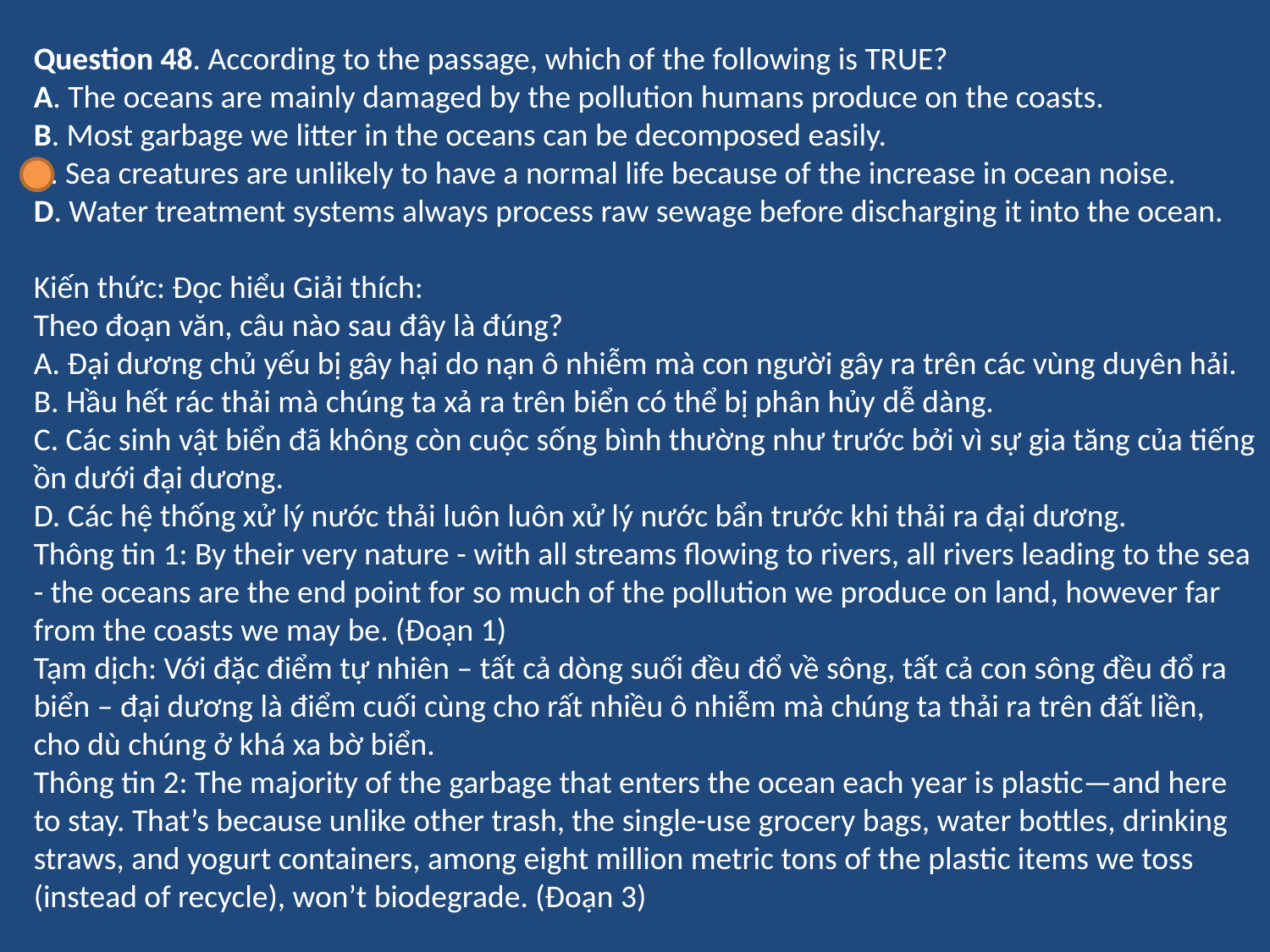

Question 48. According to the passage, which of the following is TRUE?
A. The oceans are mainly damaged by the pollution humans produce on the coasts.
B. Most garbage we litter in the oceans can be decomposed easily.
C. Sea creatures are unlikely to have a normal life because of the increase in ocean noise.
D. Water treatment systems always process raw sewage before discharging it into the ocean.

Kiến thức: Đọc hiểu Giải thích:
Theo đoạn văn, câu nào sau đây là đúng?
A. Đại dương chủ yếu bị gây hại do nạn ô nhiễm mà con người gây ra trên các vùng duyên hải.
B. Hầu hết rác thải mà chúng ta xả ra trên biển có thể bị phân hủy dễ dàng.
C. Các sinh vật biển đã không còn cuộc sống bình thường như trước bởi vì sự gia tăng của tiếng ồn dưới đại dương.
D. Các hệ thống xử lý nước thải luôn luôn xử lý nước bẩn trước khi thải ra đại dương.
Thông tin 1: By their very nature - with all streams flowing to rivers, all rivers leading to the sea - the oceans are the end point for so much of the pollution we produce on land, however far from the coasts we may be. (Đoạn 1)
Tạm dịch: Với đặc điểm tự nhiên – tất cả dòng suối đều đổ về sông, tất cả con sông đều đổ ra biển – đại dương là điểm cuối cùng cho rất nhiều ô nhiễm mà chúng ta thải ra trên đất liền, cho dù chúng ở khá xa bờ biển.
Thông tin 2: The majority of the garbage that enters the ocean each year is plastic—and here to stay. That’s because unlike other trash, the single-use grocery bags, water bottles, drinking straws, and yogurt containers, among eight million metric tons of the plastic items we toss (instead of recycle), won’t biodegrade. (Đoạn 3)